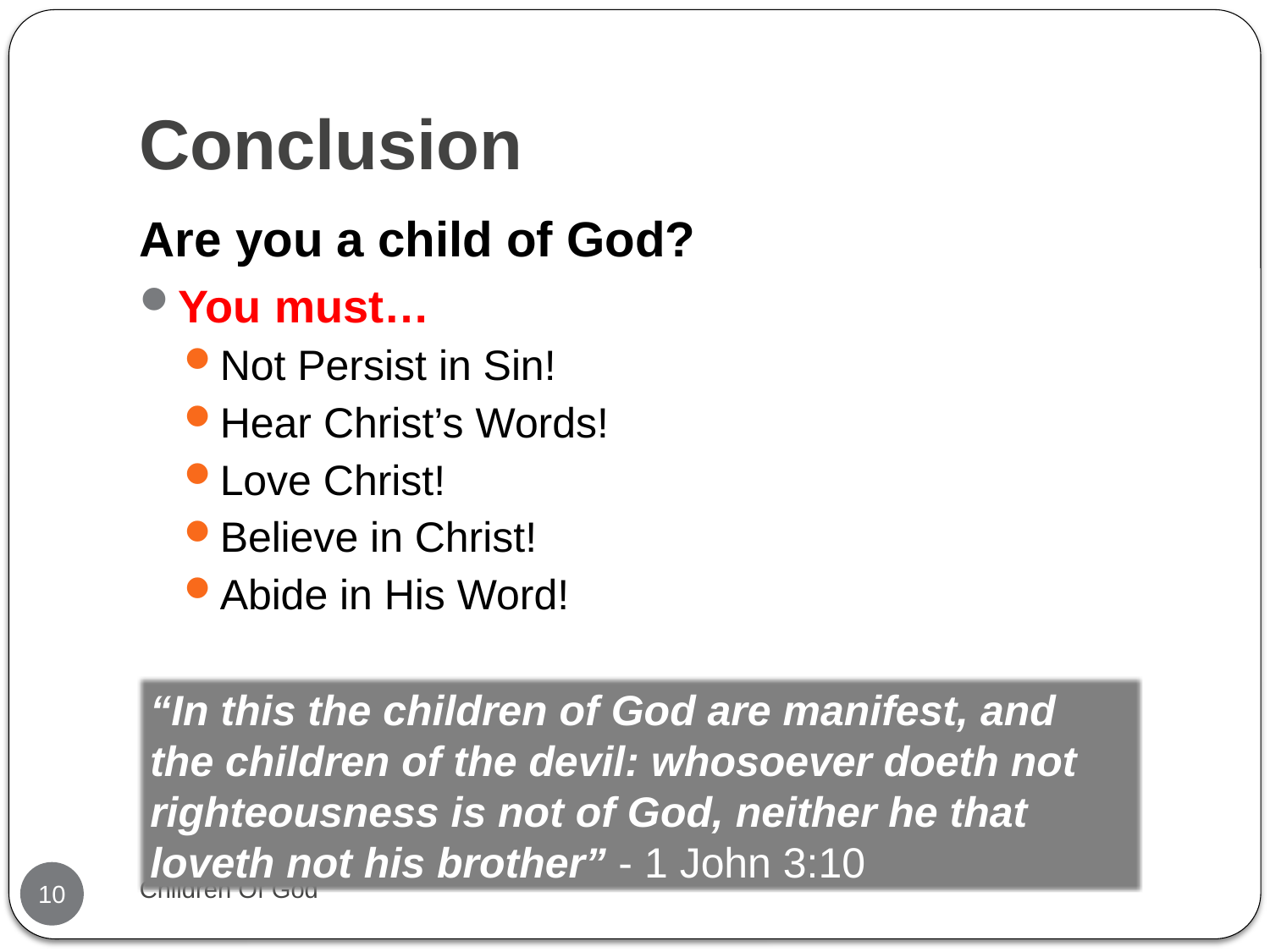

# Conclusion
Are you a child of God?
You must…
Not Persist in Sin!
Hear Christ’s Words!
Love Christ!
Believe in Christ!
Abide in His Word!

“In this the children of God are manifest, and the children of the devil: whosoever doeth not righteousness is not of God, neither he that loveth not his brother” - 1 John 3:10
Children Of God
10